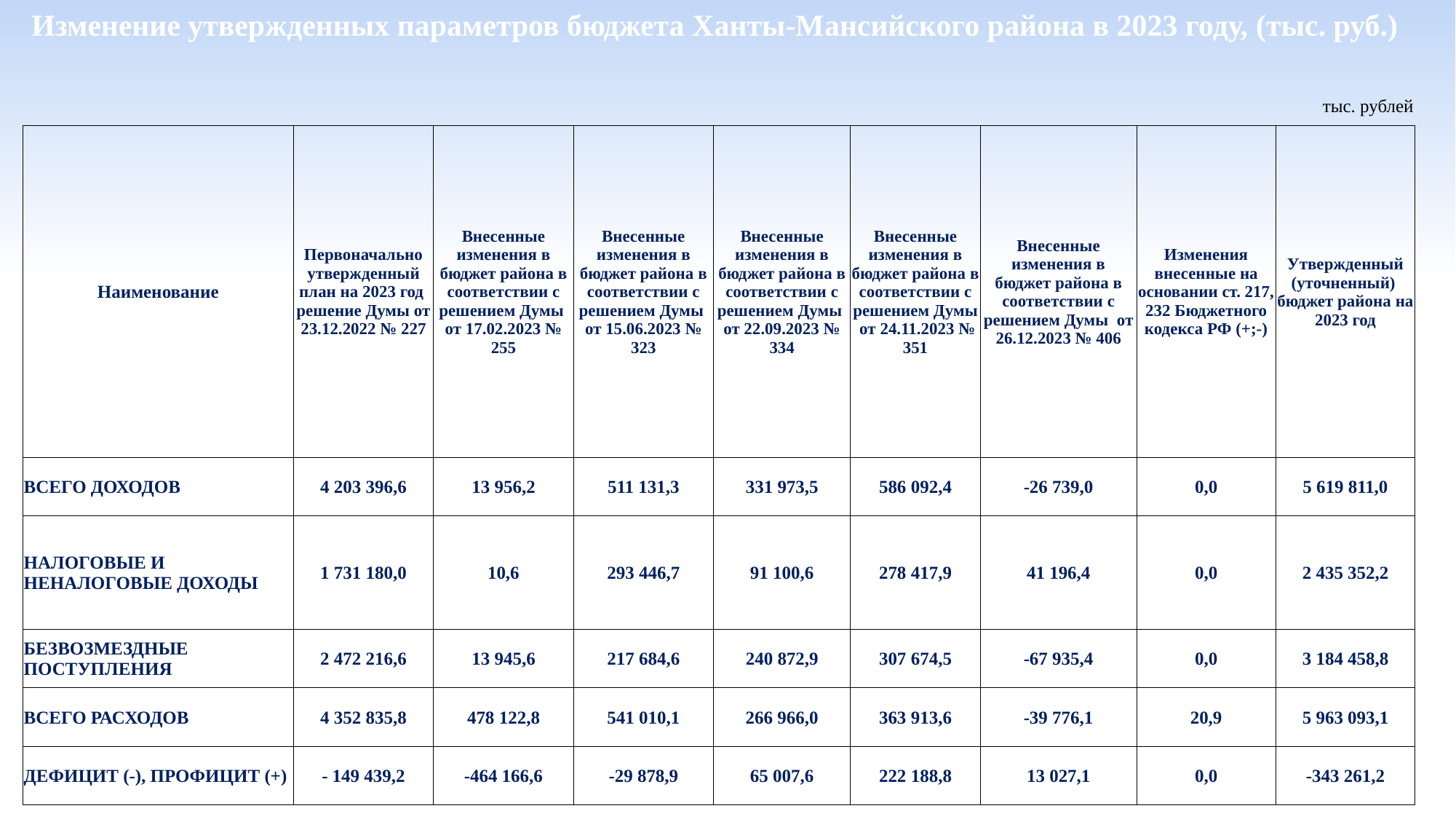

Изменение утвержденных параметров бюджета Ханты-Мансийского района в 2023 году, (тыс. руб.)
тыс. рублей
| Наименование | Первоначально утвержденный план на 2023 год решение Думы от 23.12.2022 № 227 | Внесенные изменения в бюджет района в соответствии с решением Думы от 17.02.2023 № 255 | Внесенные изменения в бюджет района в соответствии с решением Думы от 15.06.2023 № 323 | Внесенные изменения в бюджет района в соответствии с решением Думы от 22.09.2023 № 334 | Внесенные изменения в бюджет района в соответствии с решением Думы от 24.11.2023 № 351 | Внесенные изменения в бюджет района в соответствии с решением Думы от 26.12.2023 № 406 | Изменения внесенные на основании ст. 217, 232 Бюджетного кодекса РФ (+;-) | Утвержденный (уточненный) бюджет района на 2023 год |
| --- | --- | --- | --- | --- | --- | --- | --- | --- |
| ВСЕГО ДОХОДОВ | 4 203 396,6 | 13 956,2 | 511 131,3 | 331 973,5 | 586 092,4 | -26 739,0 | 0,0 | 5 619 811,0 |
| НАЛОГОВЫЕ И НЕНАЛОГОВЫЕ ДОХОДЫ | 1 731 180,0 | 10,6 | 293 446,7 | 91 100,6 | 278 417,9 | 41 196,4 | 0,0 | 2 435 352,2 |
| БЕЗВОЗМЕЗДНЫЕ ПОСТУПЛЕНИЯ | 2 472 216,6 | 13 945,6 | 217 684,6 | 240 872,9 | 307 674,5 | -67 935,4 | 0,0 | 3 184 458,8 |
| ВСЕГО РАСХОДОВ | 4 352 835,8 | 478 122,8 | 541 010,1 | 266 966,0 | 363 913,6 | -39 776,1 | 20,9 | 5 963 093,1 |
| ДЕФИЦИТ (-), ПРОФИЦИТ (+) | - 149 439,2 | -464 166,6 | -29 878,9 | 65 007,6 | 222 188,8 | 13 027,1 | 0,0 | -343 261,2 |